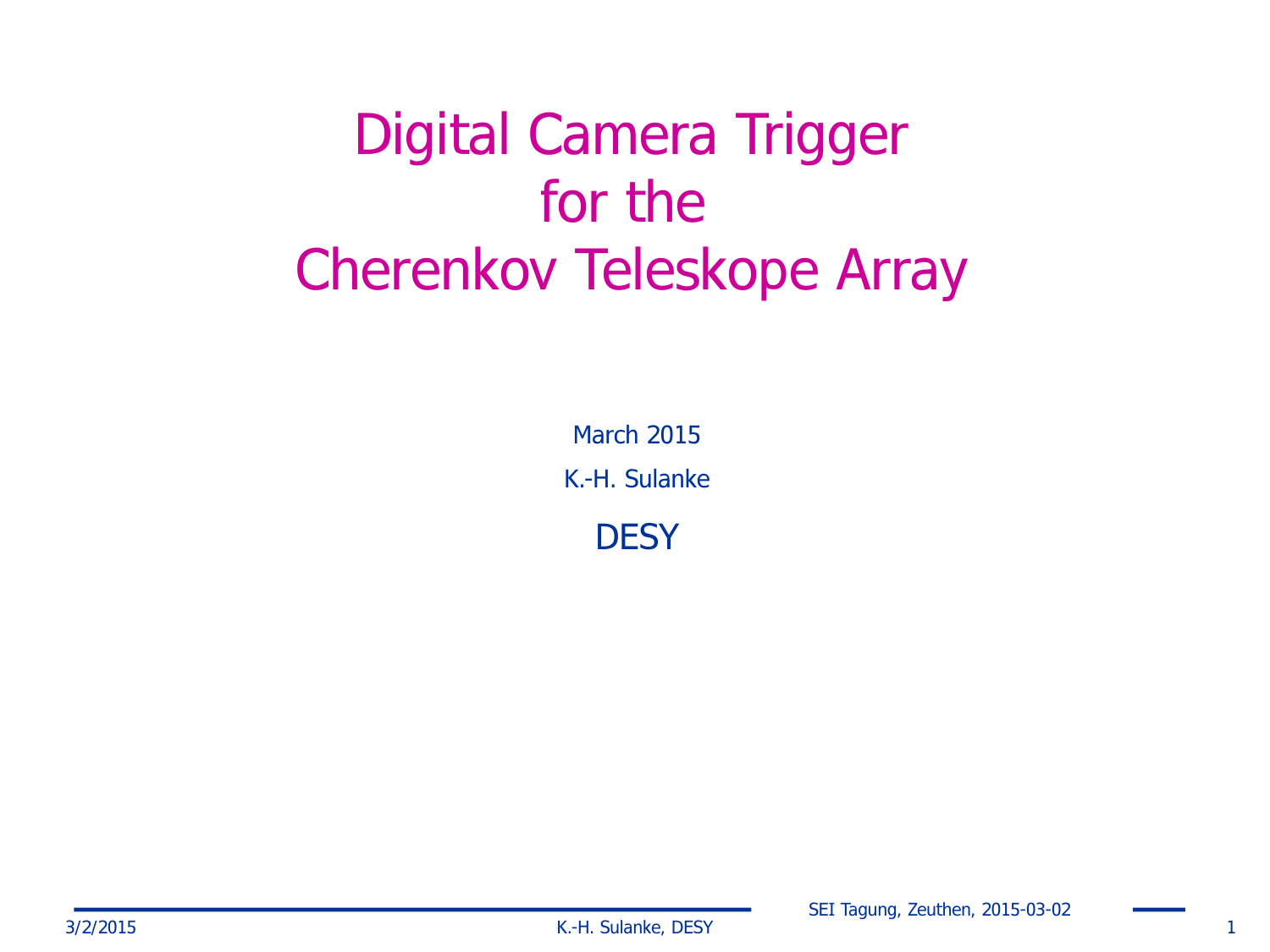

# Digital Camera Trigger for the Cherenkov Teleskope Array
March 2015
K.-H. Sulanke
DESY
3/2/2015
K.-H. Sulanke, DESY
1